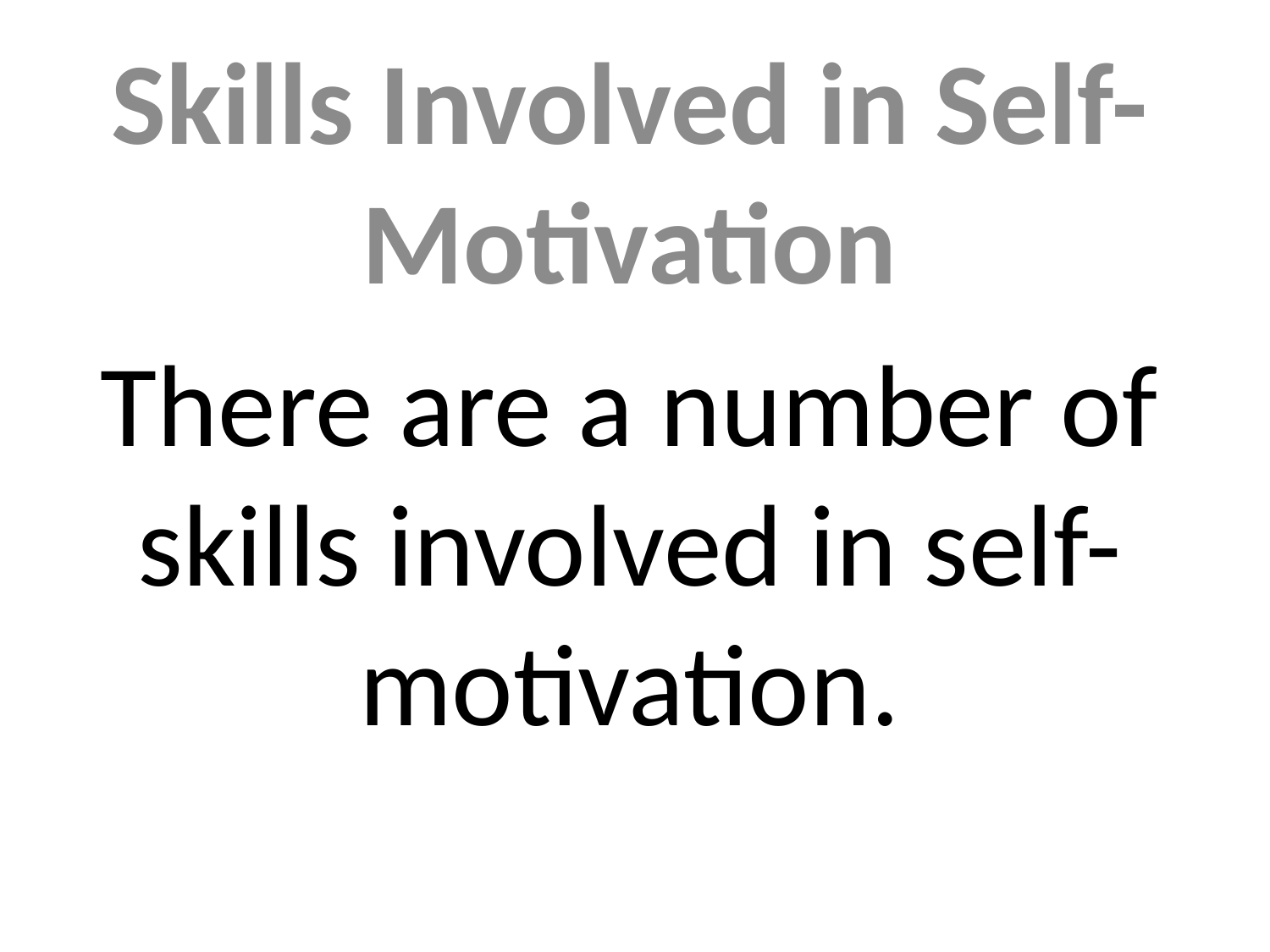

Skills Involved in Self-Motivation
There are a number of skills involved in self-motivation.